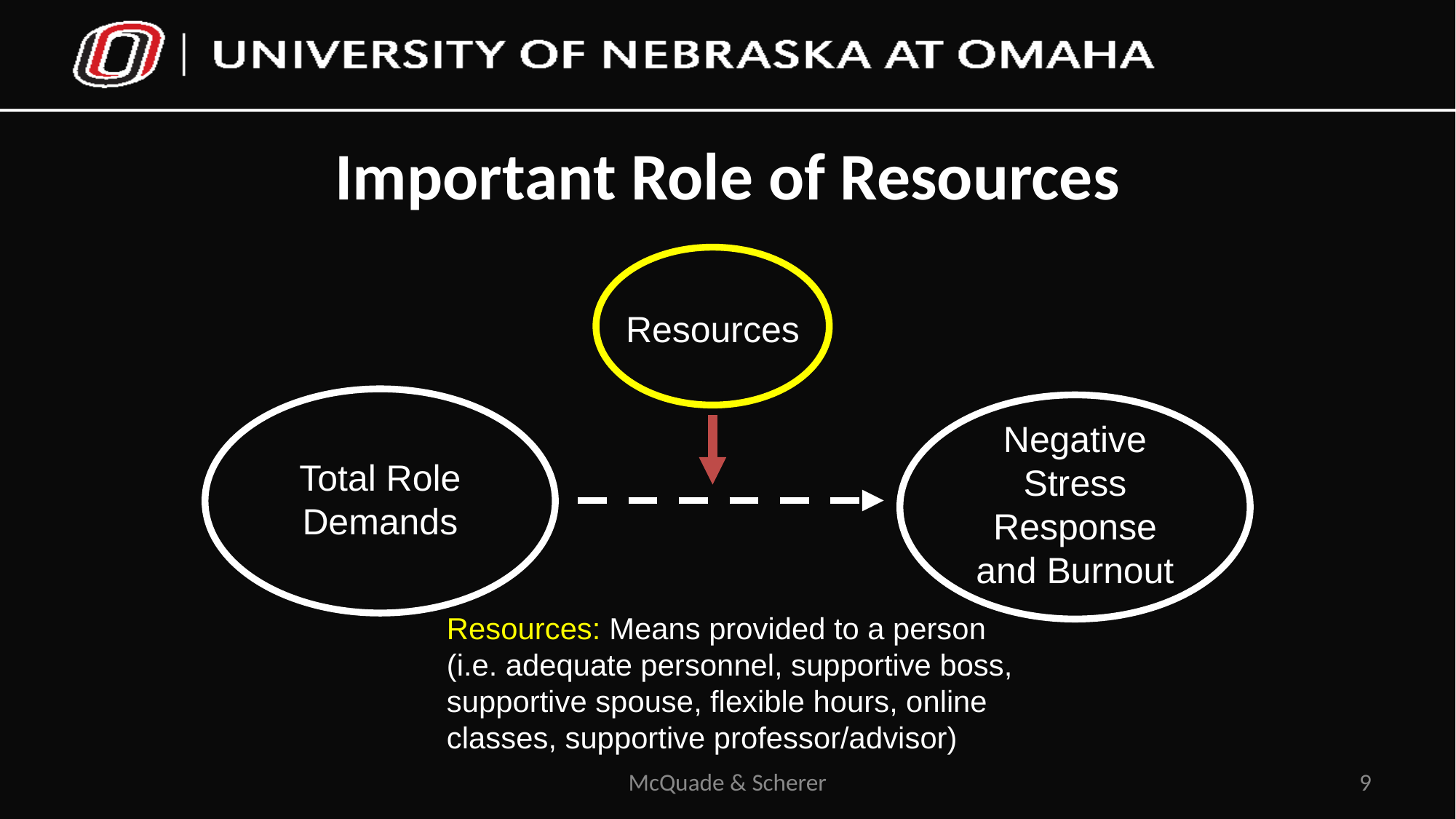

# Important Role of Resources

Resources

Negative Stress Response and Burnout
Total Role Demands
Resources: Means provided to a person
(i.e. adequate personnel, supportive boss, supportive spouse, flexible hours, online classes, supportive professor/advisor)
McQuade & Scherer
9